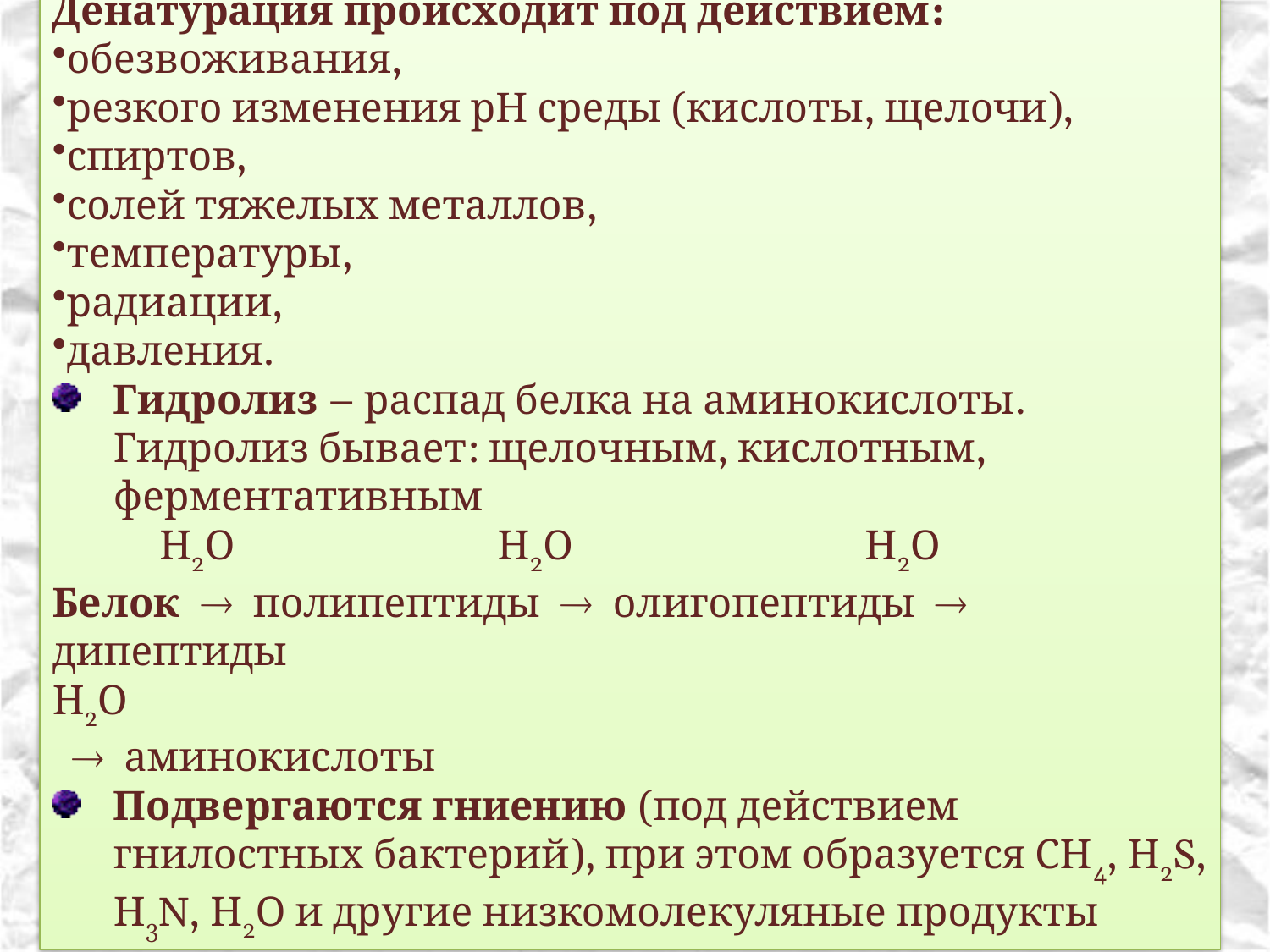

Денатурация происходит под действием:
обезвоживания,
резкого изменения рН среды (кислоты, щелочи),
спиртов,
солей тяжелых металлов,
температуры,
радиации,
давления.
Гидролиз – распад белка на аминокислоты. Гидролиз бывает: щелочным, кислотным, ферментативным
           Н2О                           Н2О                              Н2О
Белок  →  полипептиды  →  олигопептиды  →  дипептиды
Н2О
  →  аминокислоты
Подвергаются гниению (под действием гнилостных бактерий), при этом образуется СН4, Н2S, Н3N, Н2О и другие низкомолекуляные продукты